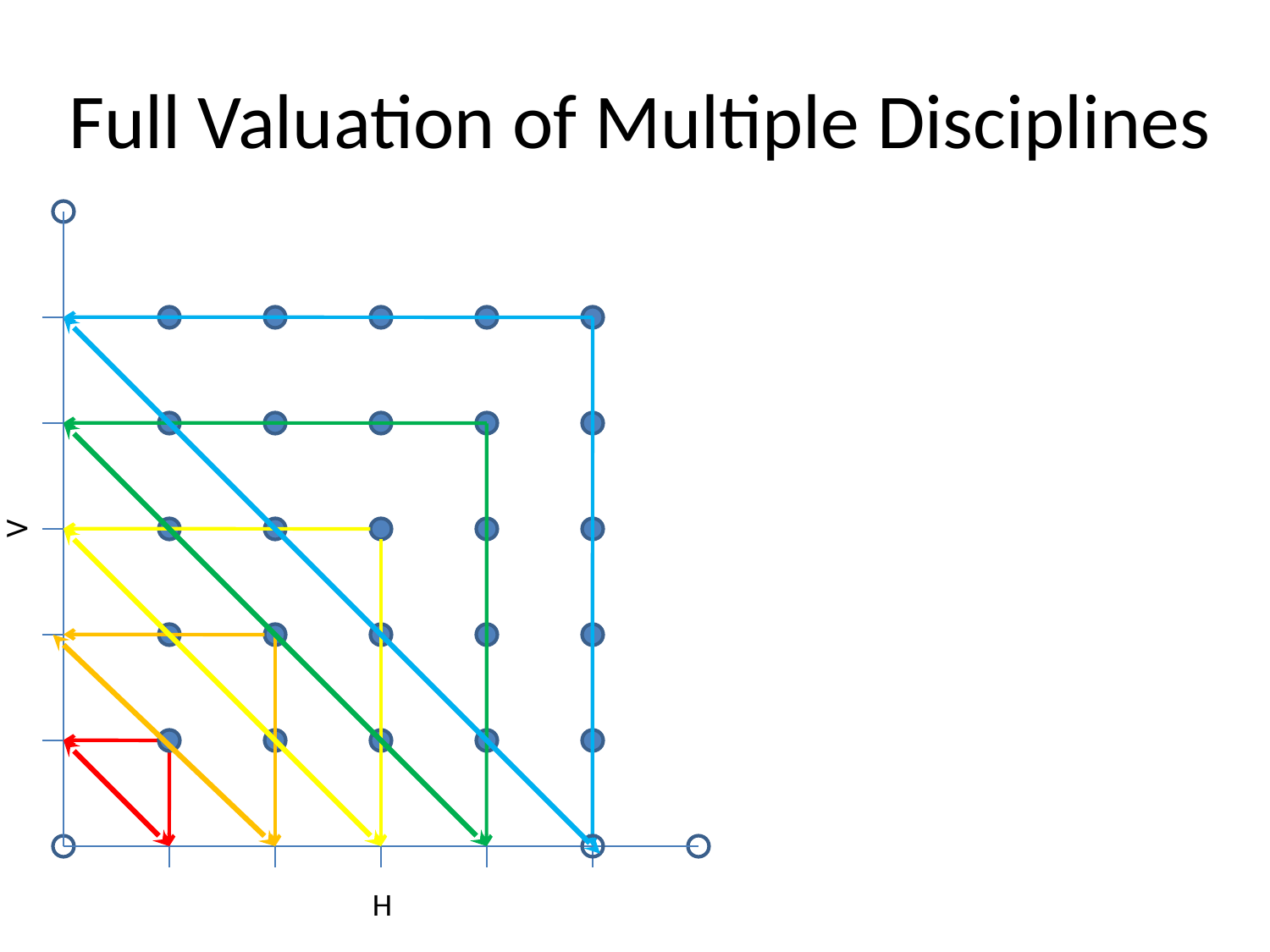

# Full Valuation of Multiple Disciplines

V

H